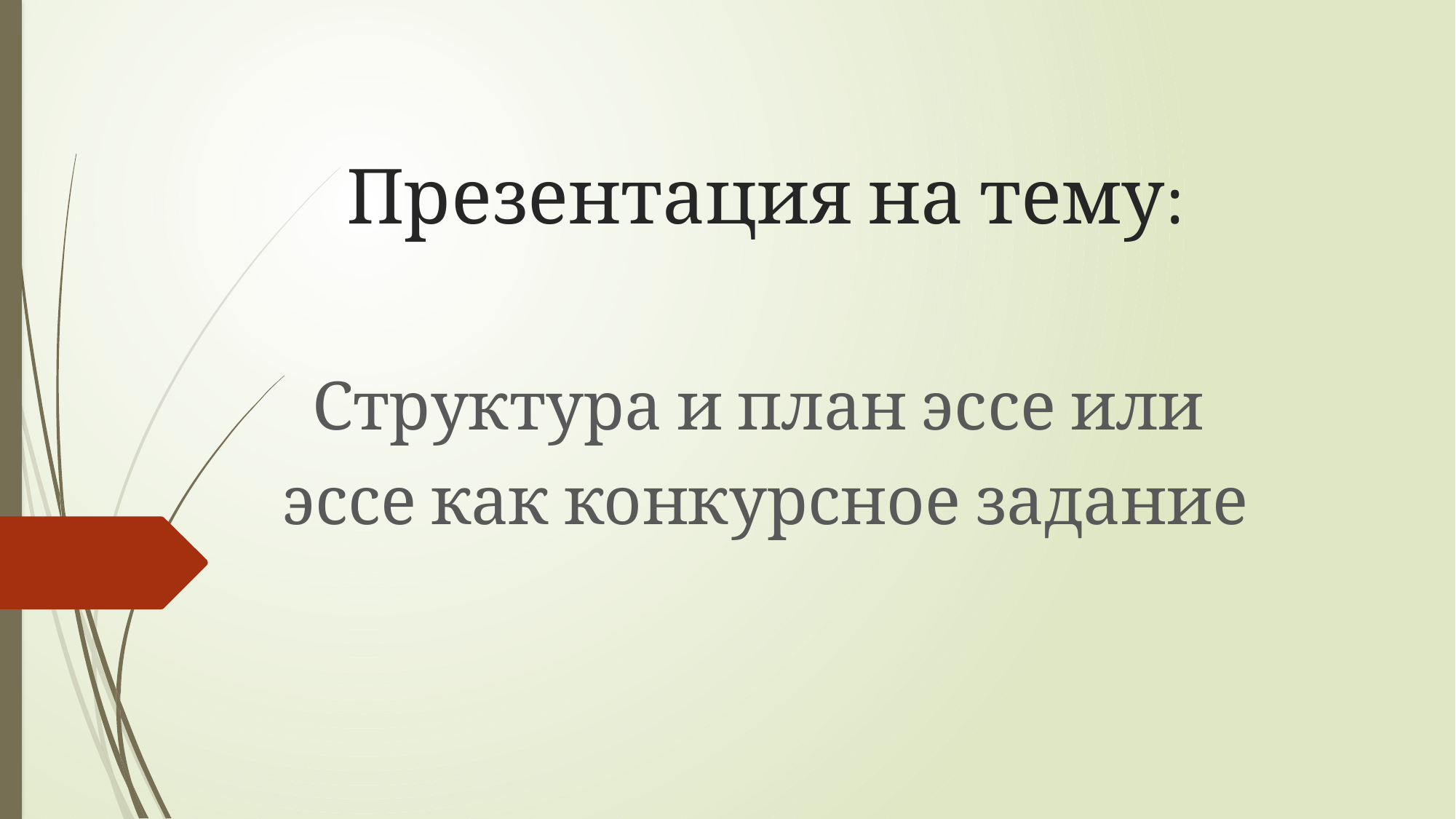

# Презентация на тему:
Структура и план эссе или
эссе как конкурсное задание